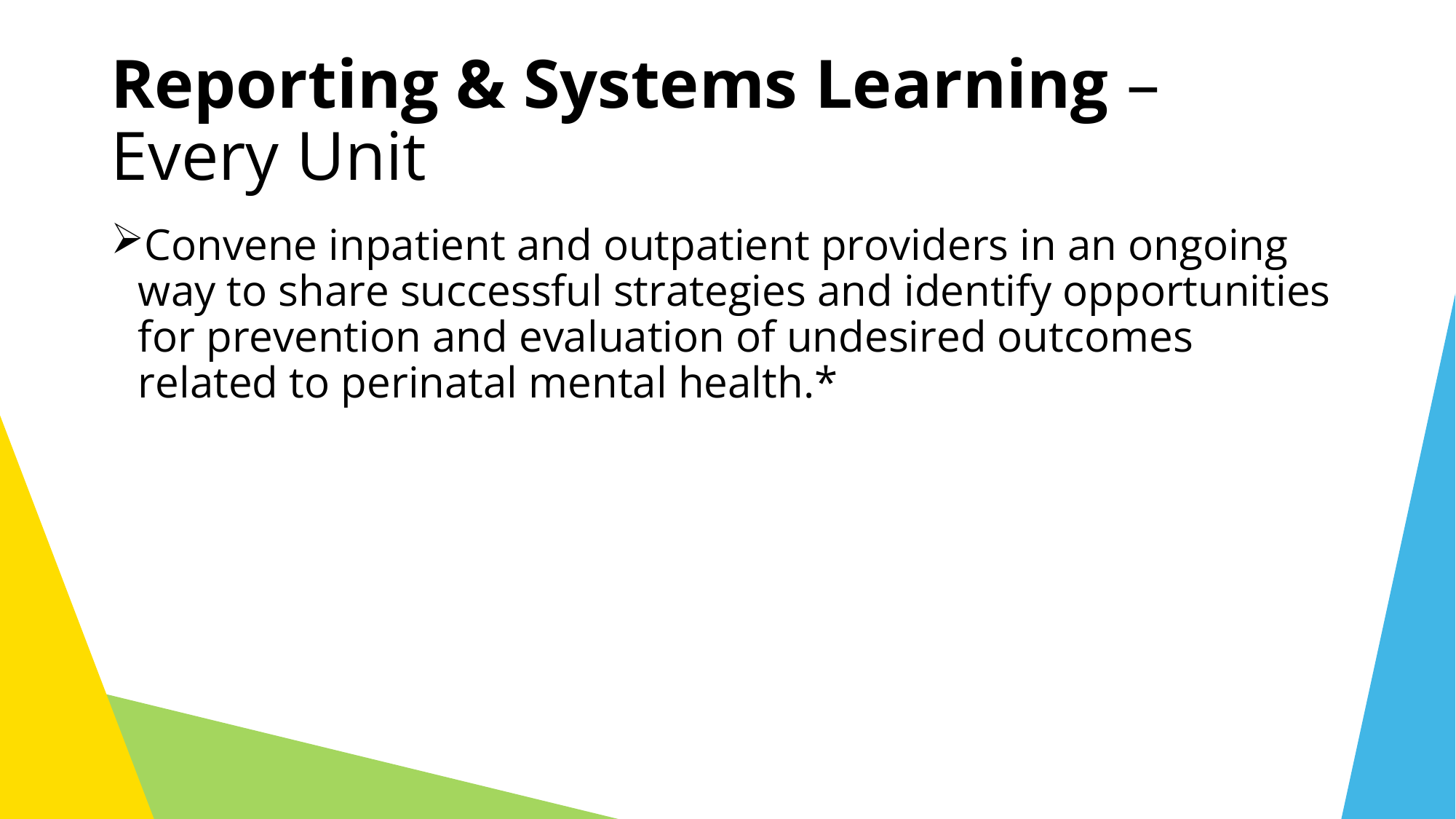

# Reporting & Systems Learning – Every Unit

Convene inpatient and outpatient providers in an ongoing way to share successful strategies and identify opportunities for prevention and evaluation of undesired outcomes related to perinatal mental health.*